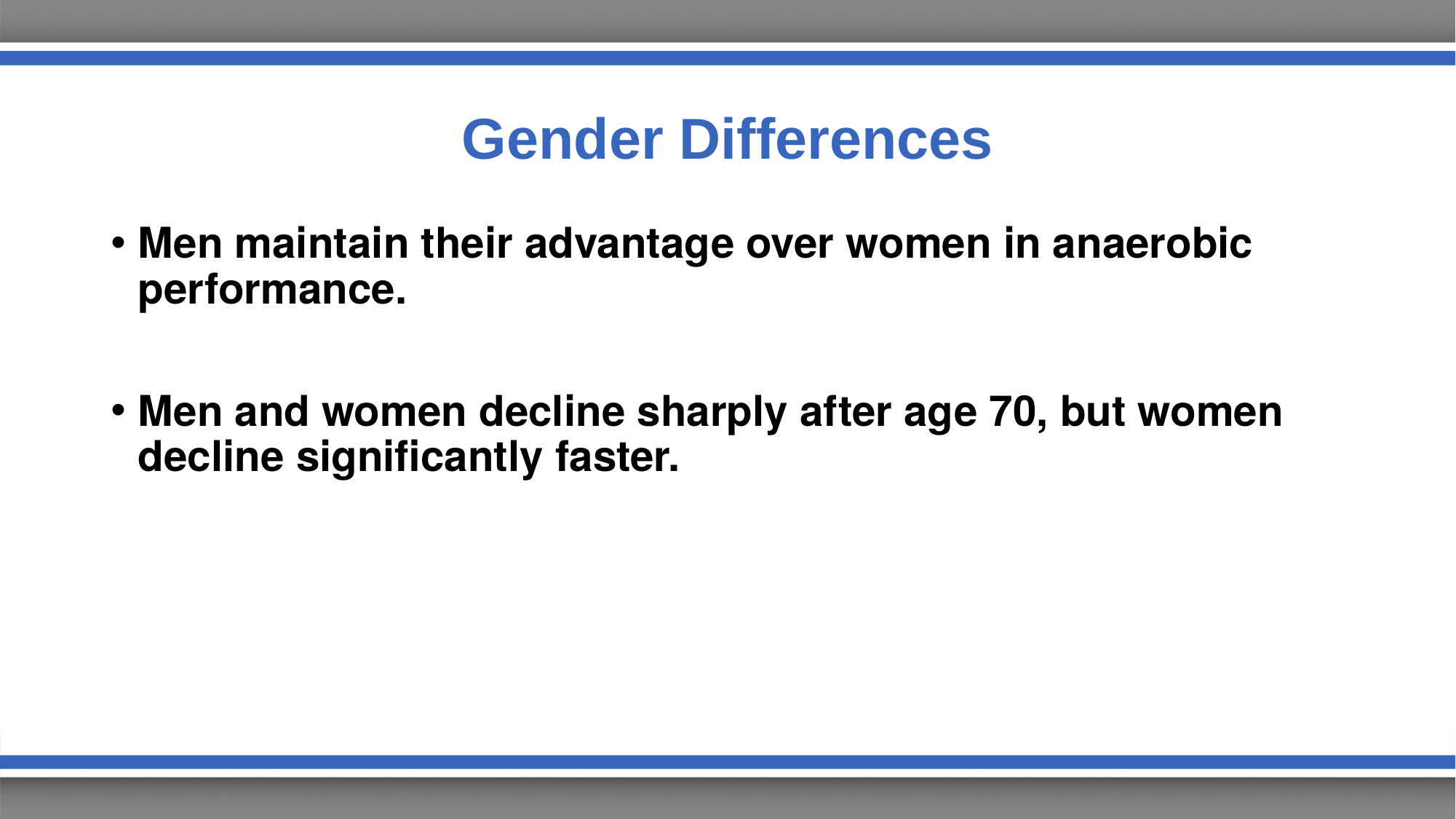

# Gender Differences
Men maintain their advantage over women in anaerobic performance.

Men and women decline sharply after age 70, but women decline significantly faster.